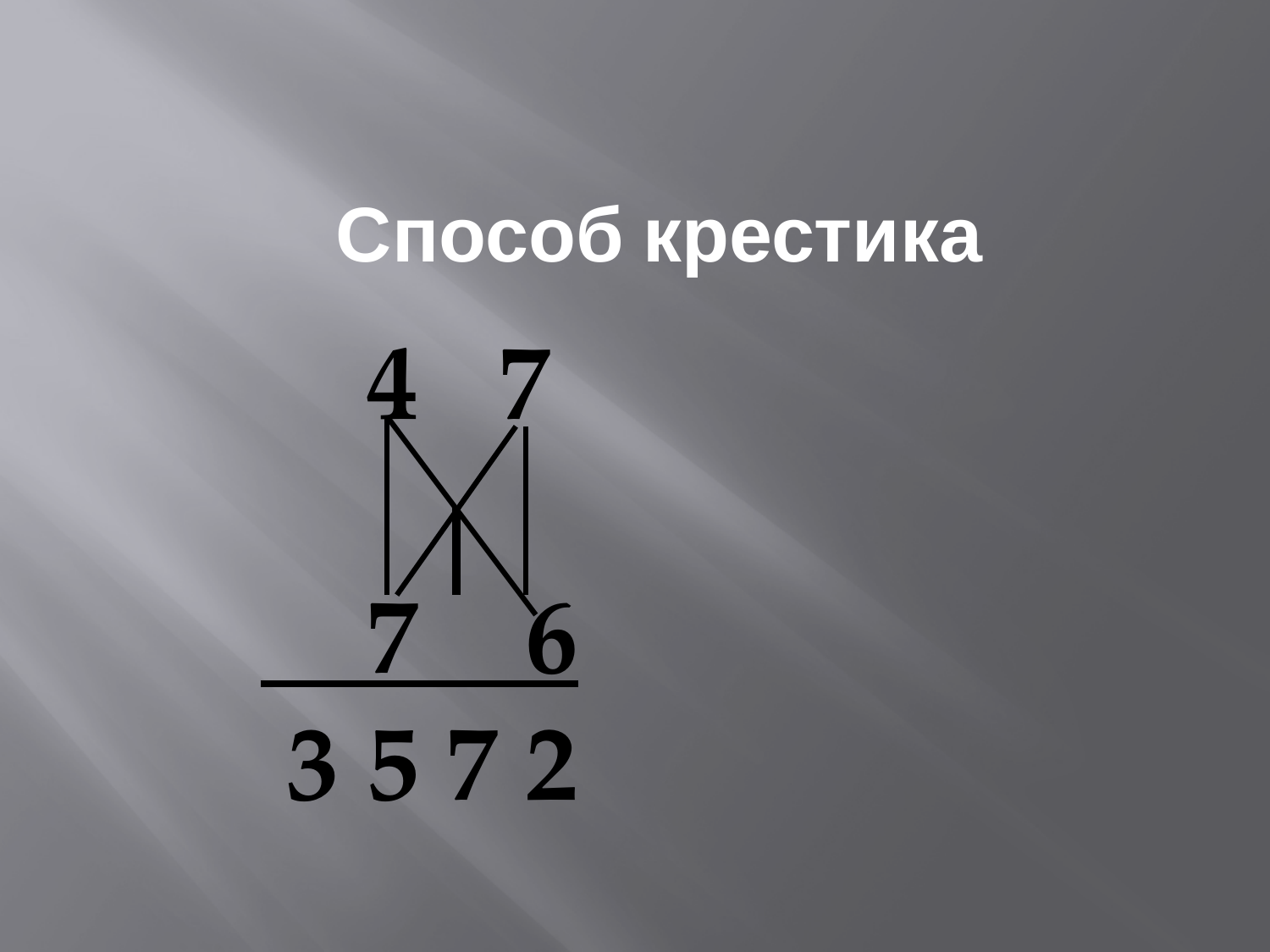

Способ крестика
    4   7

    7    6
 3 5 7 2